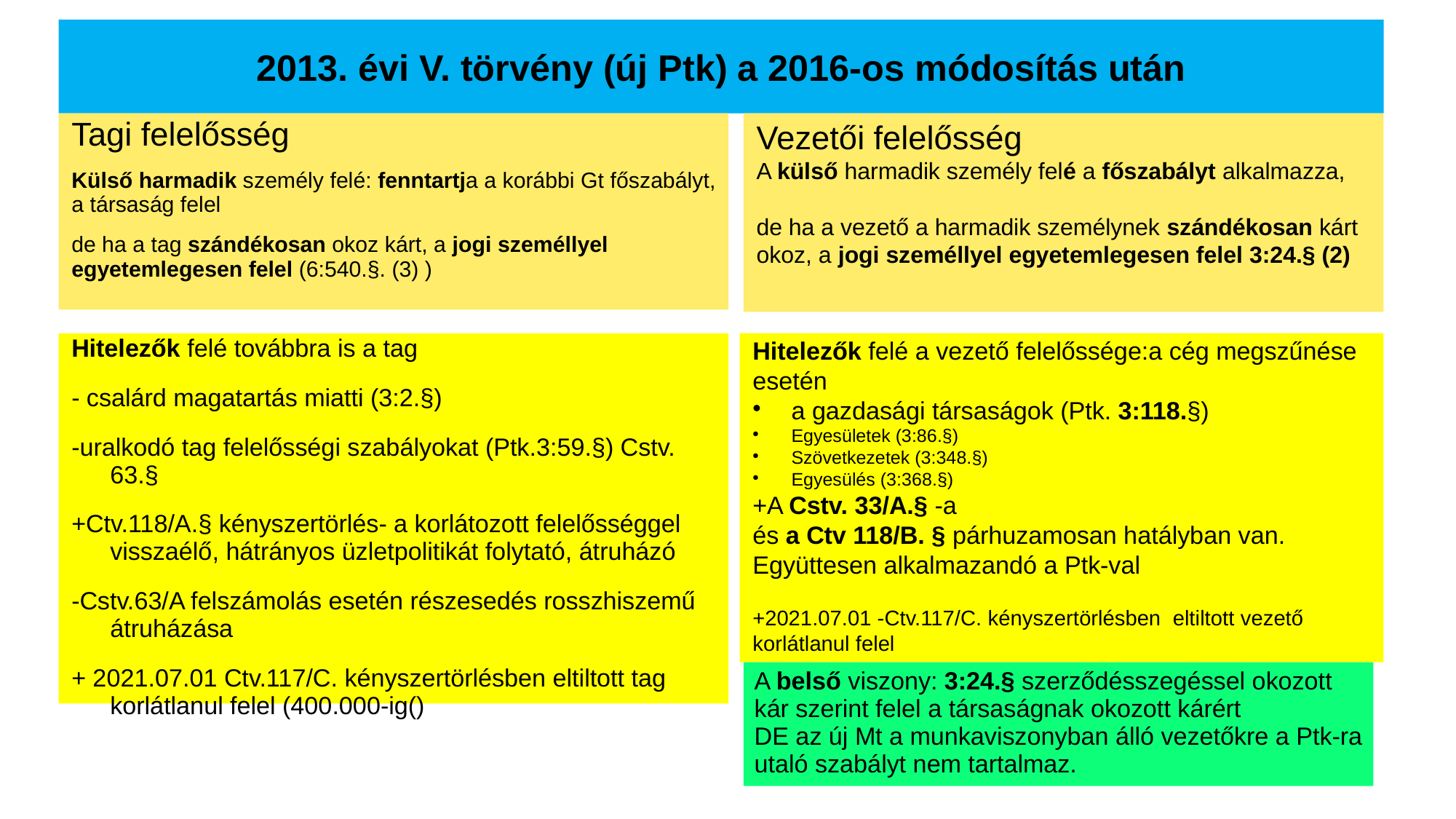

# 2013. évi V. törvény (új Ptk) a 2016-os módosítás után
Tagi felelősség
Külső harmadik személy felé: fenntartja a korábbi Gt főszabályt, a társaság felel
de ha a tag szándékosan okoz kárt, a jogi személlyel egyetemlegesen felel (6:540.§. (3) )

Vezetői felelősség
A külső harmadik személy felé a főszabályt alkalmazza,

de ha a vezető a harmadik személynek szándékosan kárt okoz, a jogi személlyel egyetemlegesen felel 3:24.§ (2)
Hitelezők felé a vezető felelőssége:a cég megszűnése esetén
a gazdasági társaságok (Ptk. 3:118.§)
Egyesületek (3:86.§)
Szövetkezetek (3:348.§)
Egyesülés (3:368.§)
+A Cstv. 33/A.§ -a
és a Ctv 118/B. § párhuzamosan hatályban van. Együttesen alkalmazandó a Ptk-val

+2021.07.01 -Ctv.117/C. kényszertörlésben  eltiltott vezető korlátlanul felel

Hitelezők felé továbbra is a tag
- csalárd magatartás miatti (3:2.§)
-uralkodó tag felelősségi szabályokat (Ptk.3:59.§) Cstv. 63.§
+Ctv.118/A.§ kényszertörlés- a korlátozott felelősséggel visszaélő, hátrányos üzletpolitikát folytató, átruházó
-Cstv.63/A felszámolás esetén részesedés rosszhiszemű átruházása
+ 2021.07.01 Ctv.117/C. kényszertörlésben eltiltott tag korlátlanul felel (400.000-ig()

A belső viszony: 3:24.§ szerződésszegéssel okozott kár szerint felel a társaságnak okozott kárért
DE az új Mt a munkaviszonyban álló vezetőkre a Ptk-ra utaló szabályt nem tartalmaz.